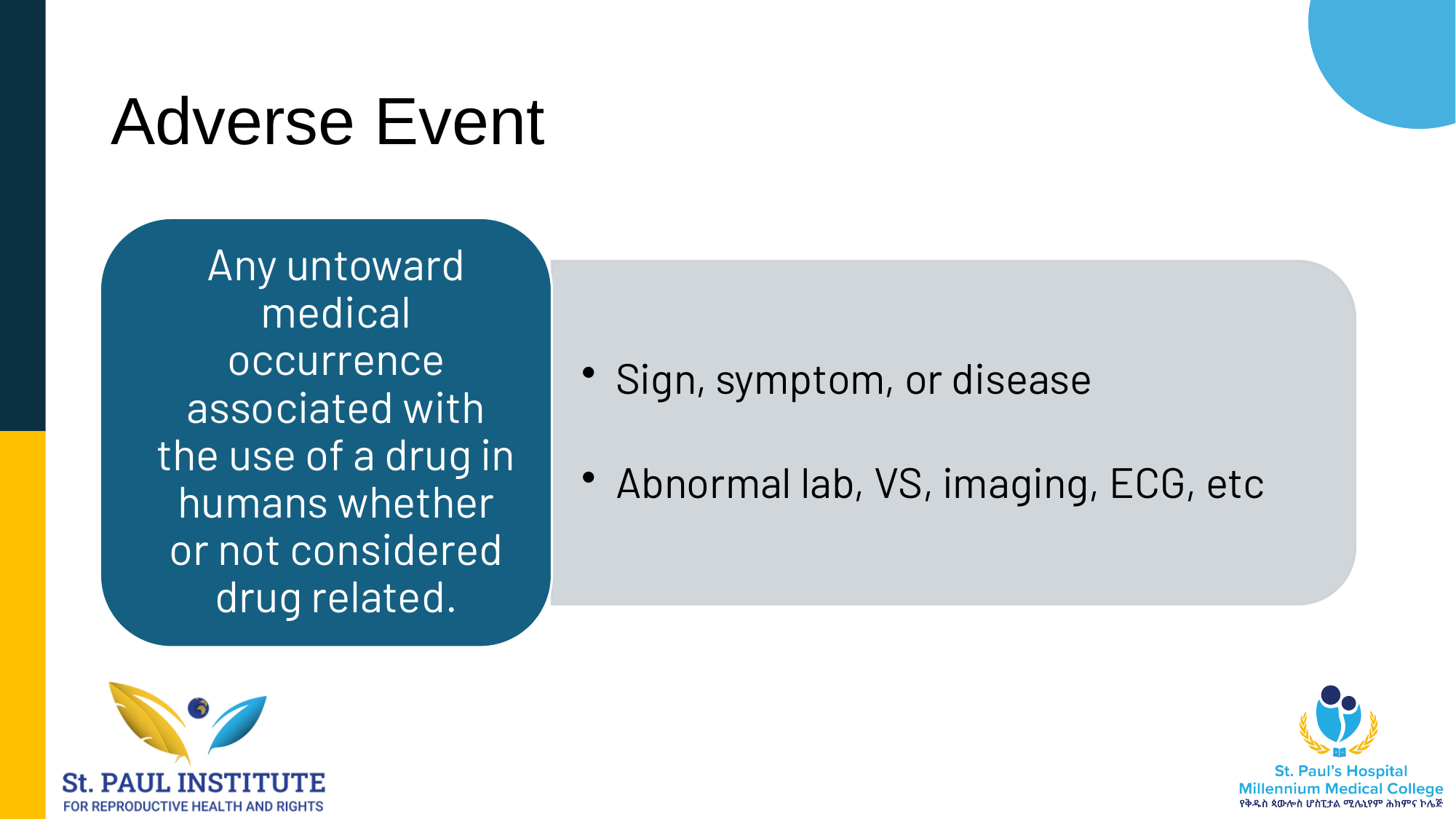

# Adverse Event
Sign, symptom, or disease

Abnormal lab, VS, imaging, ECG, etc
Any untoward medical occurrence associated with the use of a drug in humans whether or not considered drug related.